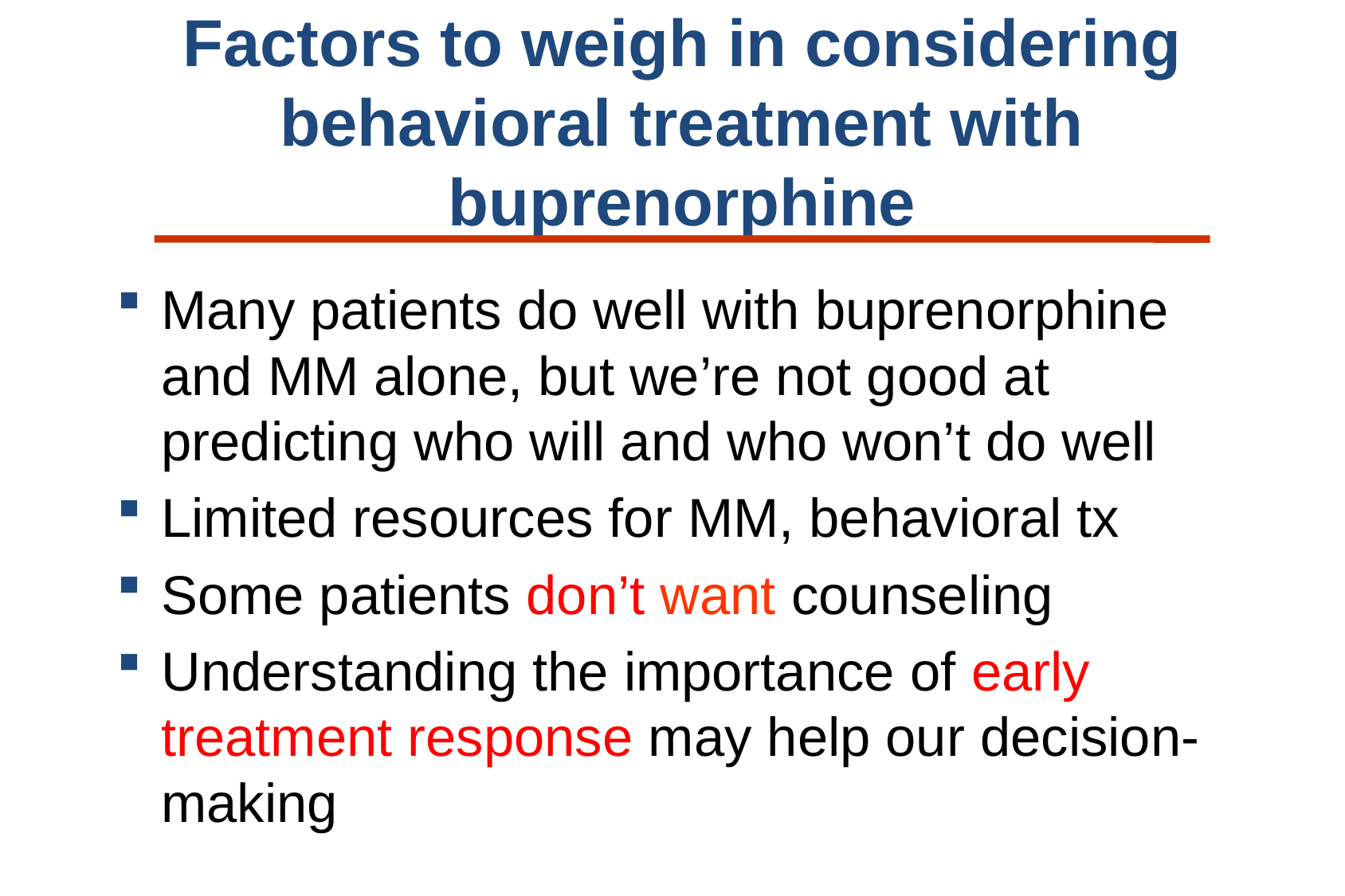

# Factors to weigh in considering behavioral treatment with buprenorphine

Many patients do well with buprenorphine and MM alone, but we’re not good at predicting who will and who won’t do well
Limited resources for MM, behavioral tx
Some patients don’t want counseling
Understanding the importance of early treatment response may help our decision-making